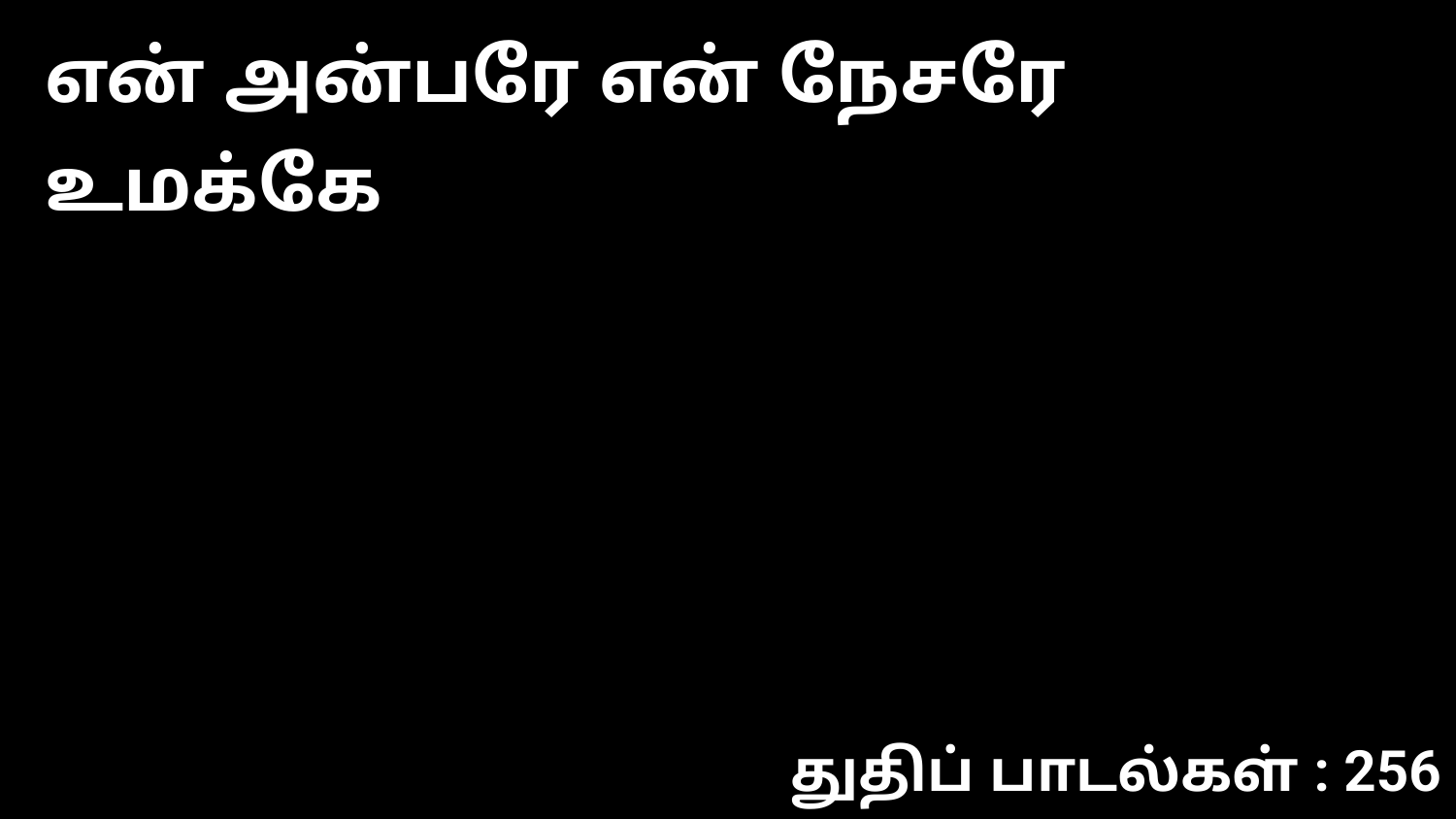

என் அன்பரே என் நேசரே உமக்கே
துதிப் பாடல்கள் : 256